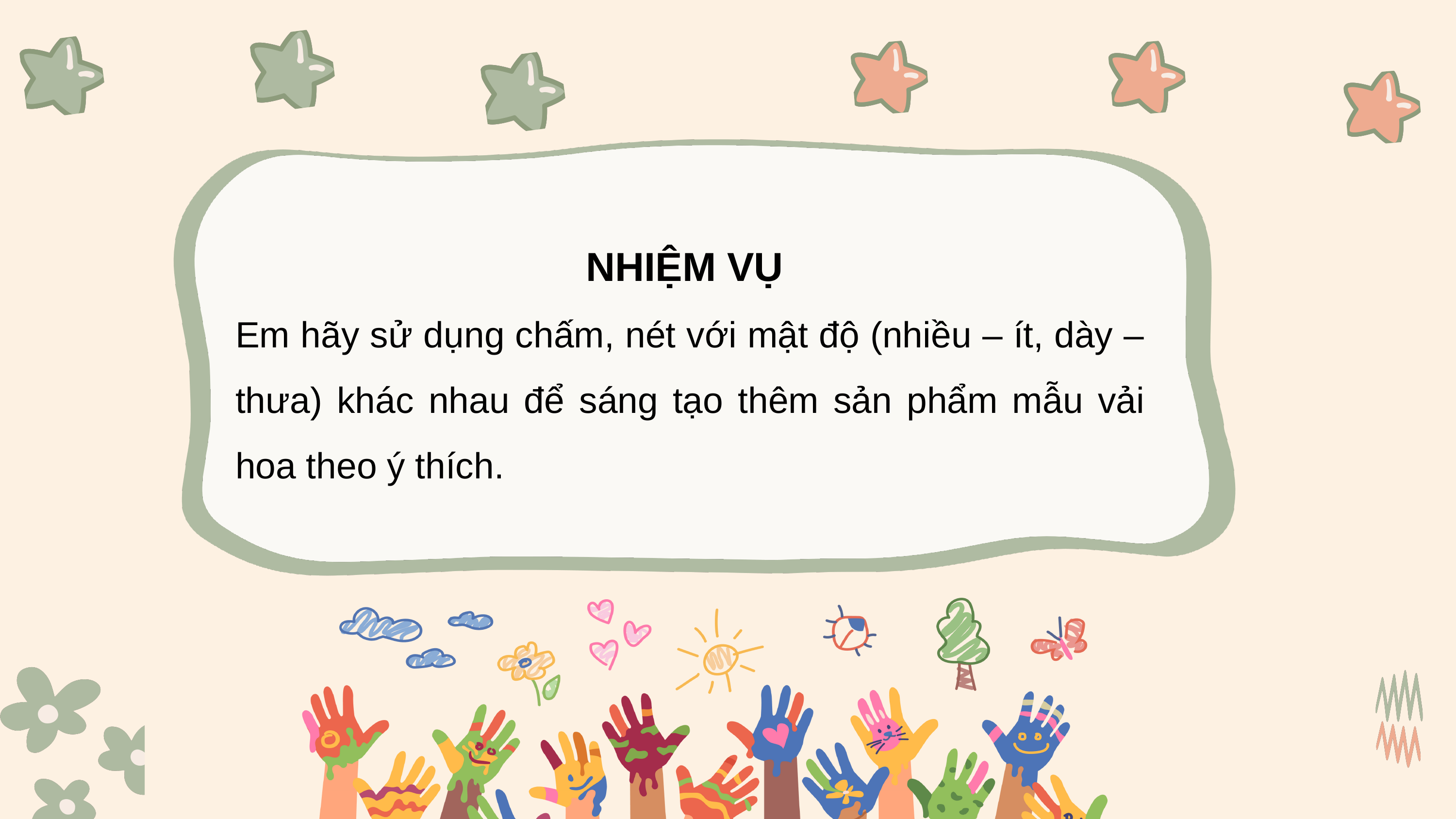

NHIỆM VỤ
Em hãy sử dụng chấm, nét với mật độ (nhiều – ít, dày – thưa) khác nhau để sáng tạo thêm sản phẩm mẫu vải hoa theo ý thích.